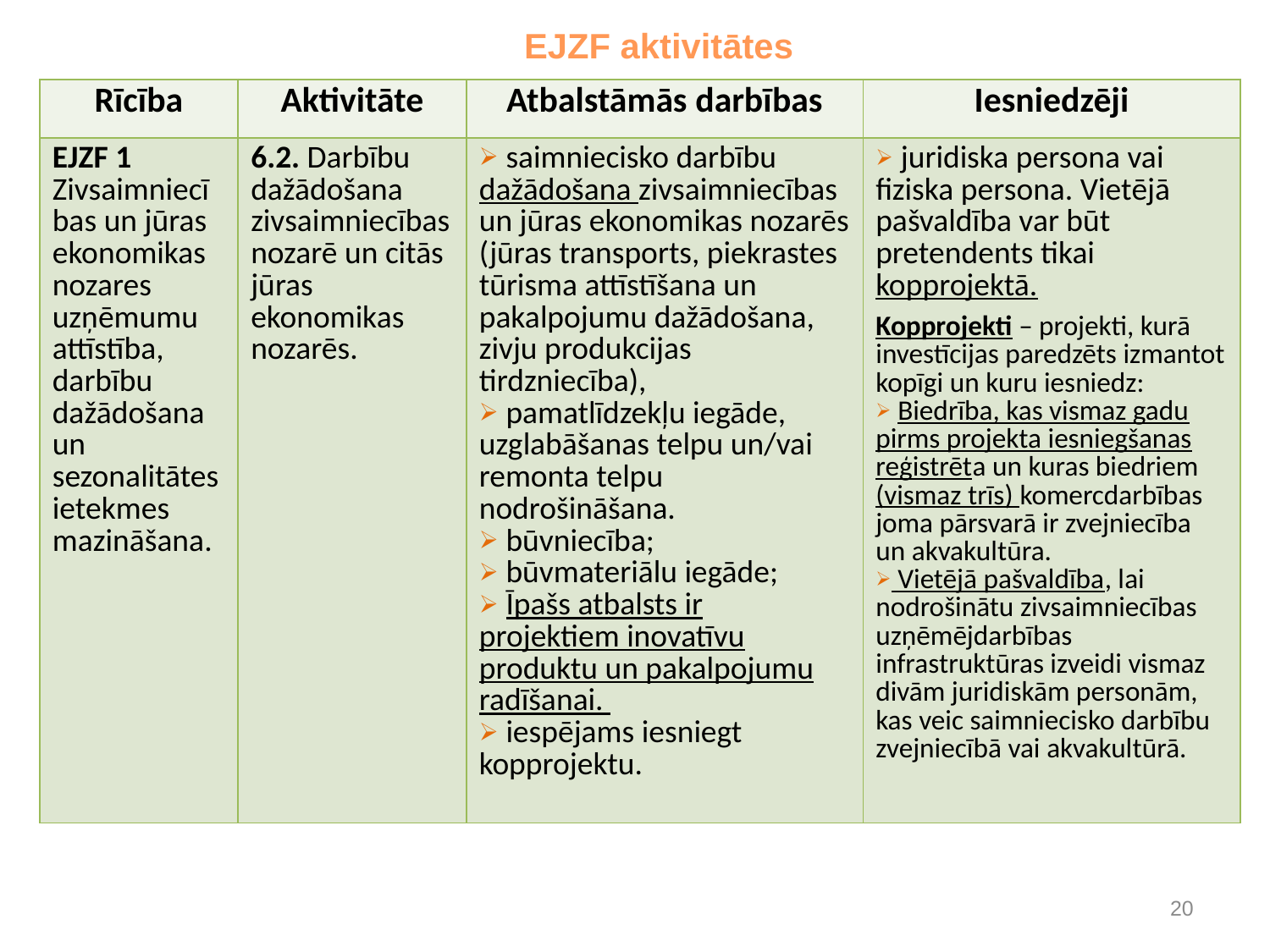

# EJZF aktivitātes
| Rīcība | Aktivitāte | Atbalstāmās darbības | Iesniedzēji |
| --- | --- | --- | --- |
| EJZF 1 Zivsaimniecības un jūras ekonomikas nozares uzņēmumu attīstība, darbību dažādošana un sezonalitātes ietekmes mazināšana. | 6.2. Darbību dažādošana zivsaimniecības nozarē un citās jūras ekonomikas nozarēs. | saimniecisko darbību dažādošana zivsaimniecības un jūras ekonomikas nozarēs (jūras transports, piekrastes tūrisma attīstīšana un pakalpojumu dažādošana, zivju produkcijas tirdzniecība), pamatlīdzekļu iegāde, uzglabāšanas telpu un/vai remonta telpu nodrošināšana. būvniecība; būvmateriālu iegāde; Īpašs atbalsts ir projektiem inovatīvu produktu un pakalpojumu radīšanai. iespējams iesniegt kopprojektu. | juridiska persona vai fiziska persona. Vietējā pašvaldība var būt pretendents tikai kopprojektā. Kopprojekti – projekti, kurā investīcijas paredzēts izmantot kopīgi un kuru iesniedz: Biedrība, kas vismaz gadu pirms projekta iesniegšanas reģistrēta un kuras biedriem (vismaz trīs) komercdarbības joma pārsvarā ir zvejniecība un akvakultūra. Vietējā pašvaldība, lai nodrošinātu zivsaimniecības uzņēmējdarbības infrastruktūras izveidi vismaz divām juridiskām personām, kas veic saimniecisko darbību zvejniecībā vai akvakultūrā. |
20